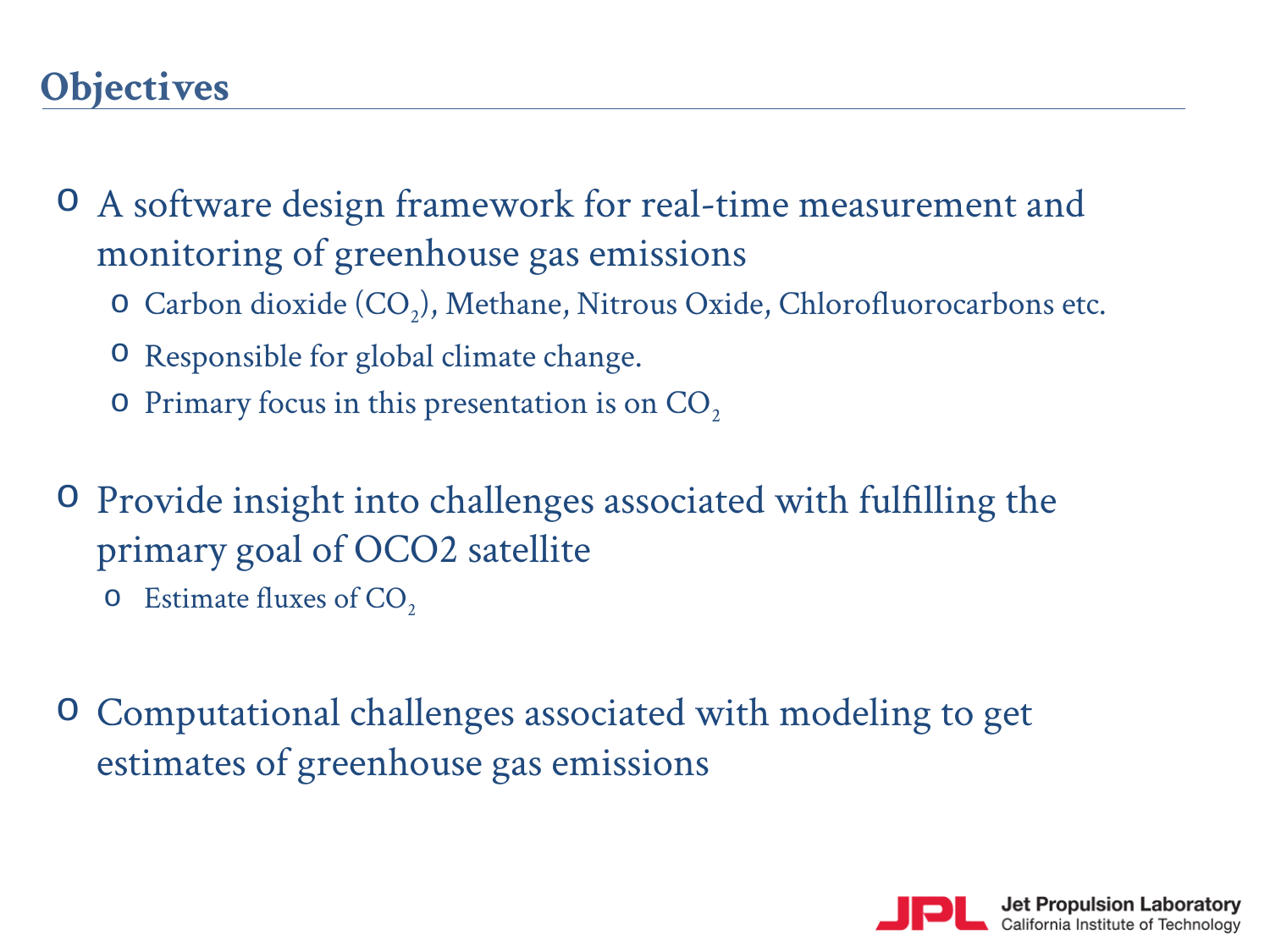

# Objectives
A software design framework for real-time measurement and monitoring of greenhouse gas emissions
Carbon dioxide (CO2), Methane, Nitrous Oxide, Chlorofluorocarbons etc.
Responsible for global climate change.
Primary focus in this presentation is on CO2

Provide insight into challenges associated with fulfilling the primary goal of OCO2 satellite
Estimate fluxes of CO2

Computational challenges associated with modeling to get estimates of greenhouse gas emissions